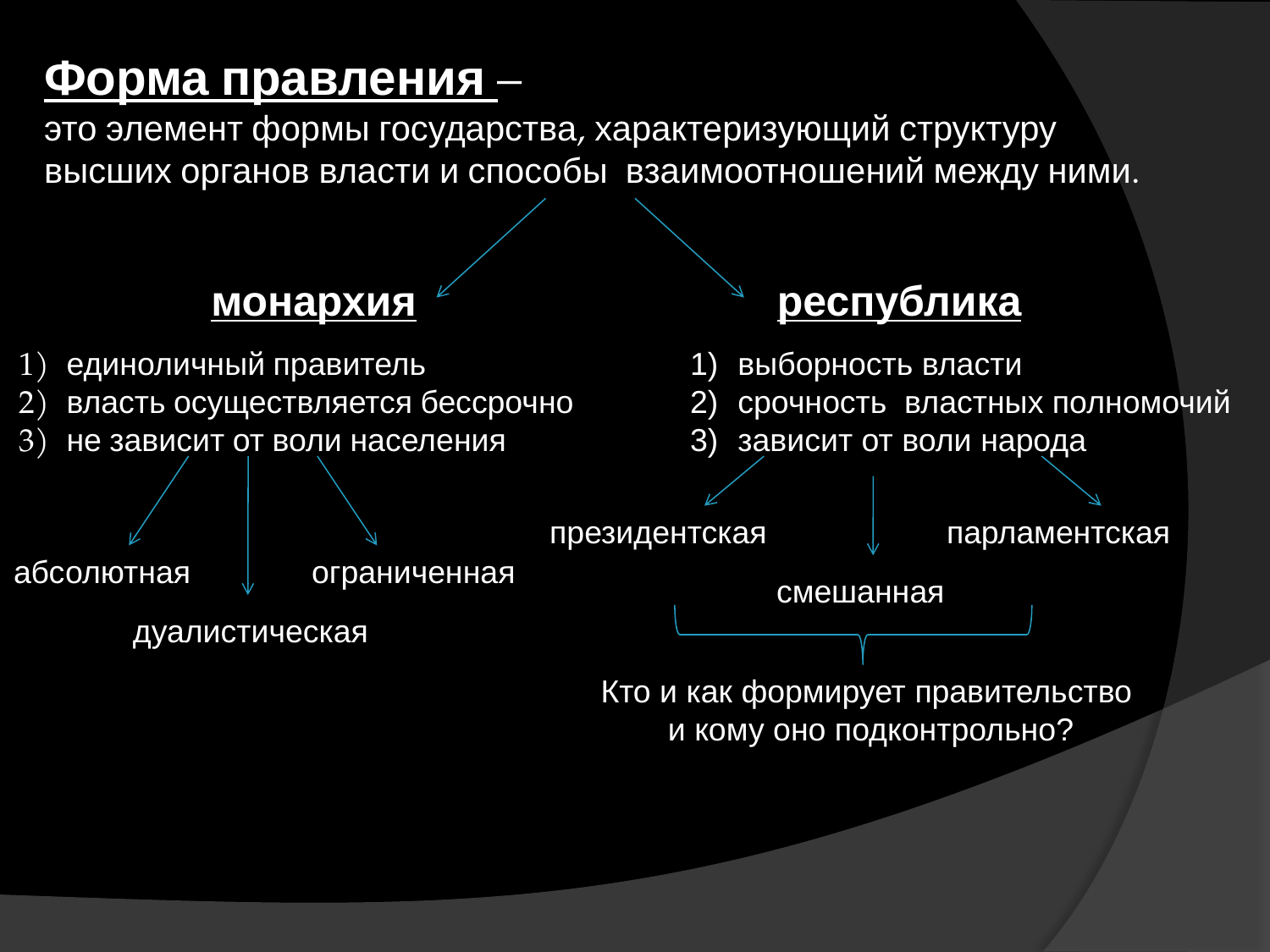

Форма правления –
это элемент формы государства, характеризующий структуру
высших органов власти и способы  взаимоотношений между ними.
монархия
республика
единоличный правитель
власть осуществляется бессрочно
не зависит от воли населения
выборность власти
срочность  властных полномочий
зависит от воли народа

президентская
парламентская
абсолютная
ограниченная
смешанная
дуалистическая
Кто и как формирует правительство
и кому оно подконтрольно?